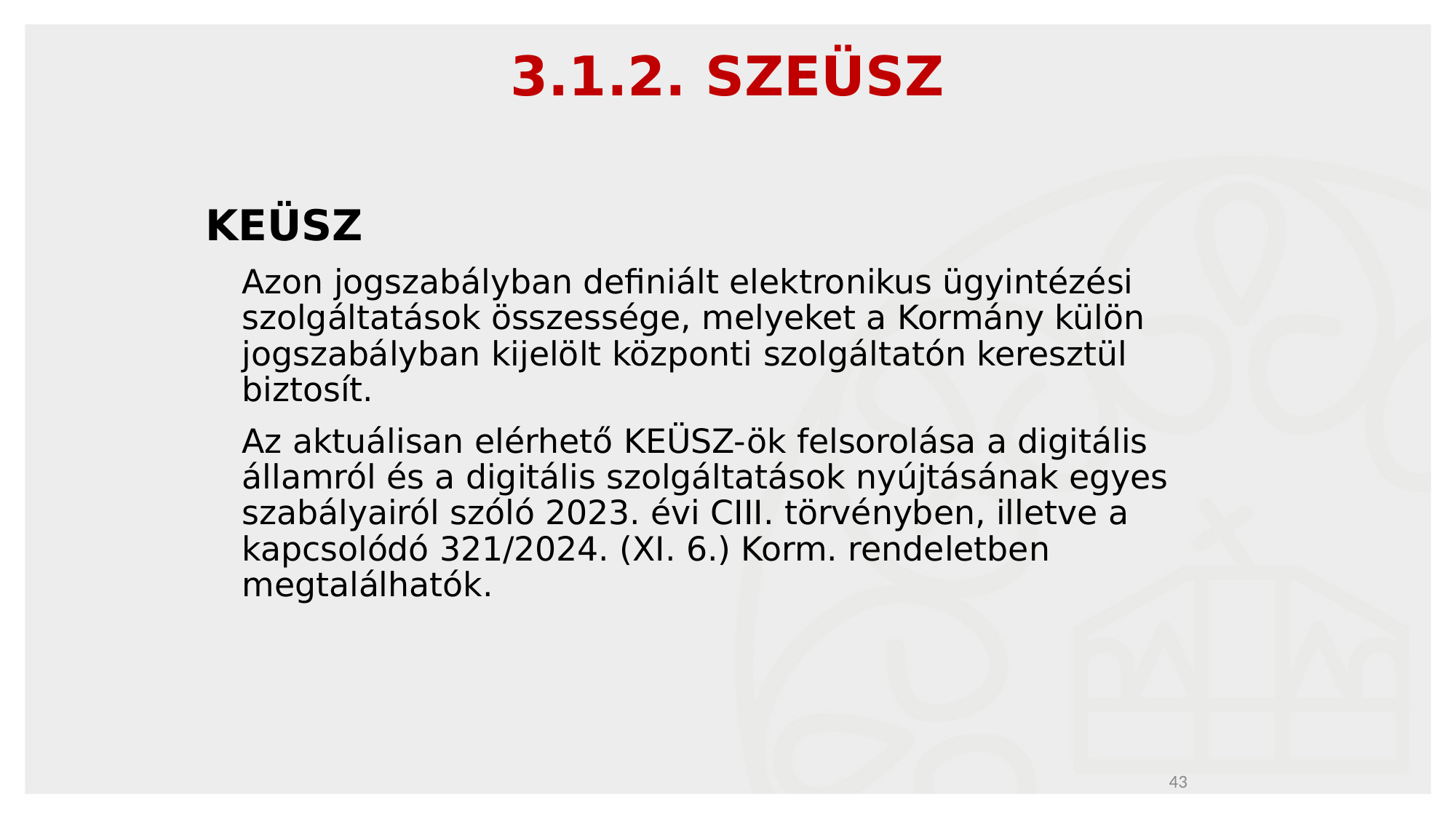

# 3.1.2. SZEÜSZ
KEÜSZ
Azon jogszabályban definiált elektronikus ügyintézési szolgáltatások összessége, melyeket a Kormány külön jogszabályban kijelölt központi szolgáltatón keresztül biztosít.
Az aktuálisan elérhető KEÜSZ-ök felsorolása a digitális államról és a digitális szolgáltatások nyújtásának egyes szabályairól szóló 2023. évi CIII. törvényben, illetve a kapcsolódó 321/2024. (XI. 6.) Korm. rendeletben megtalálhatók.

43